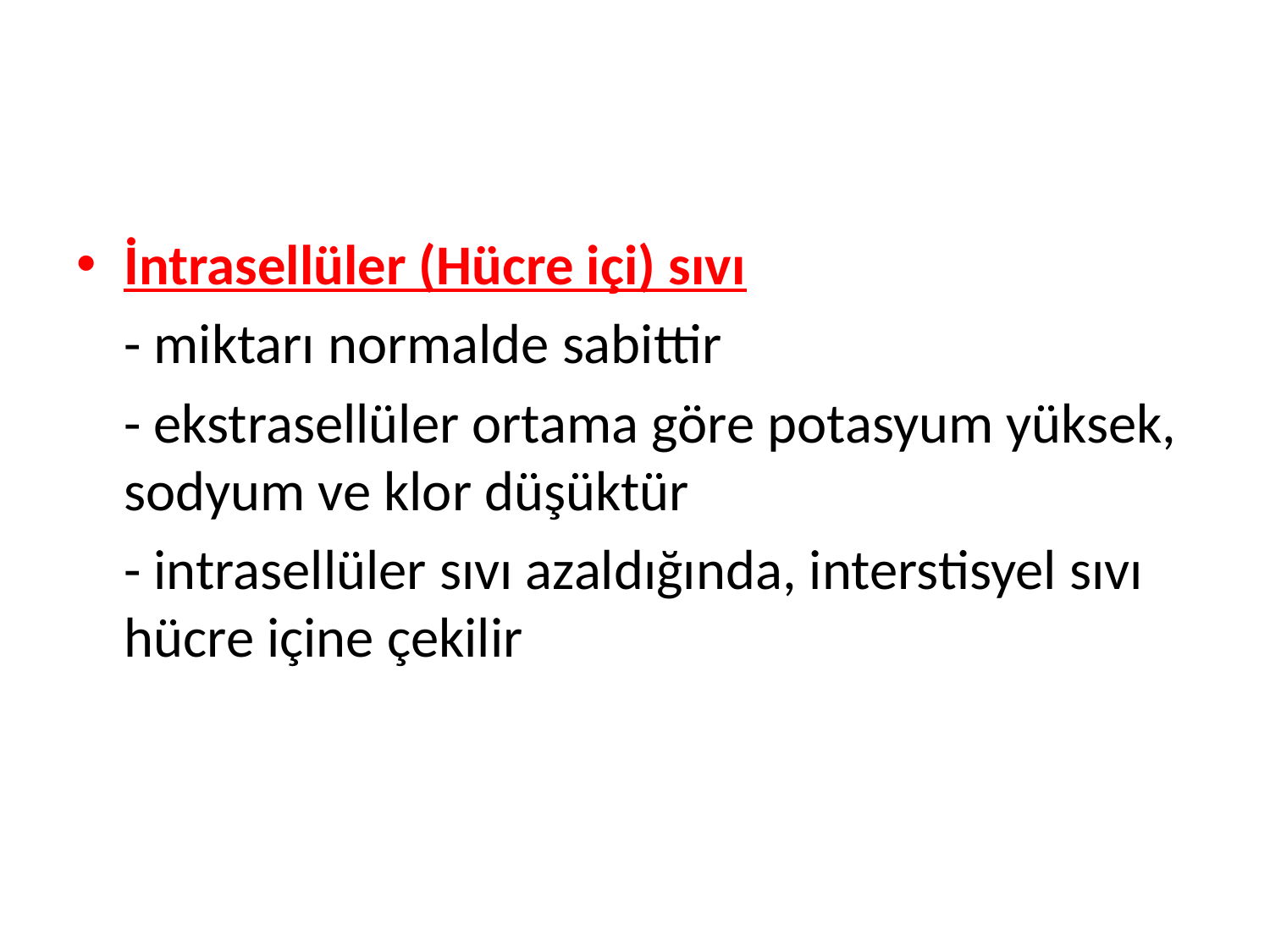

#
İntrasellüler (Hücre içi) sıvı
	- miktarı normalde sabittir
	- ekstrasellüler ortama göre potasyum yüksek, sodyum ve klor düşüktür
	- intrasellüler sıvı azaldığında, interstisyel sıvı hücre içine çekilir